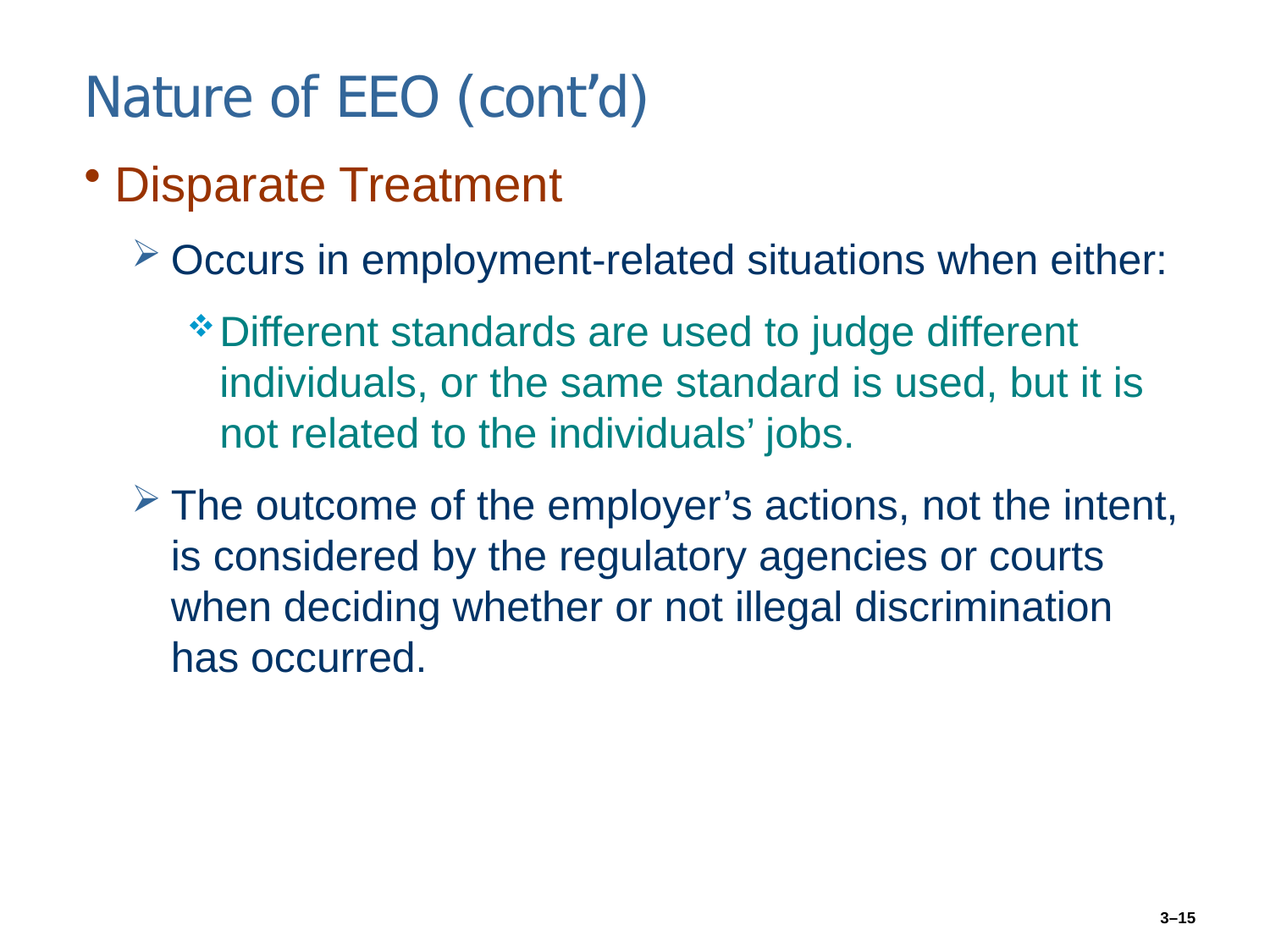

# Nature of EEO (cont’d)
Disparate Treatment
Occurs in employment-related situations when either:
Different standards are used to judge different individuals, or the same standard is used, but it is not related to the individuals’ jobs.
The outcome of the employer’s actions, not the intent, is considered by the regulatory agencies or courts when deciding whether or not illegal discrimination has occurred.

3–15